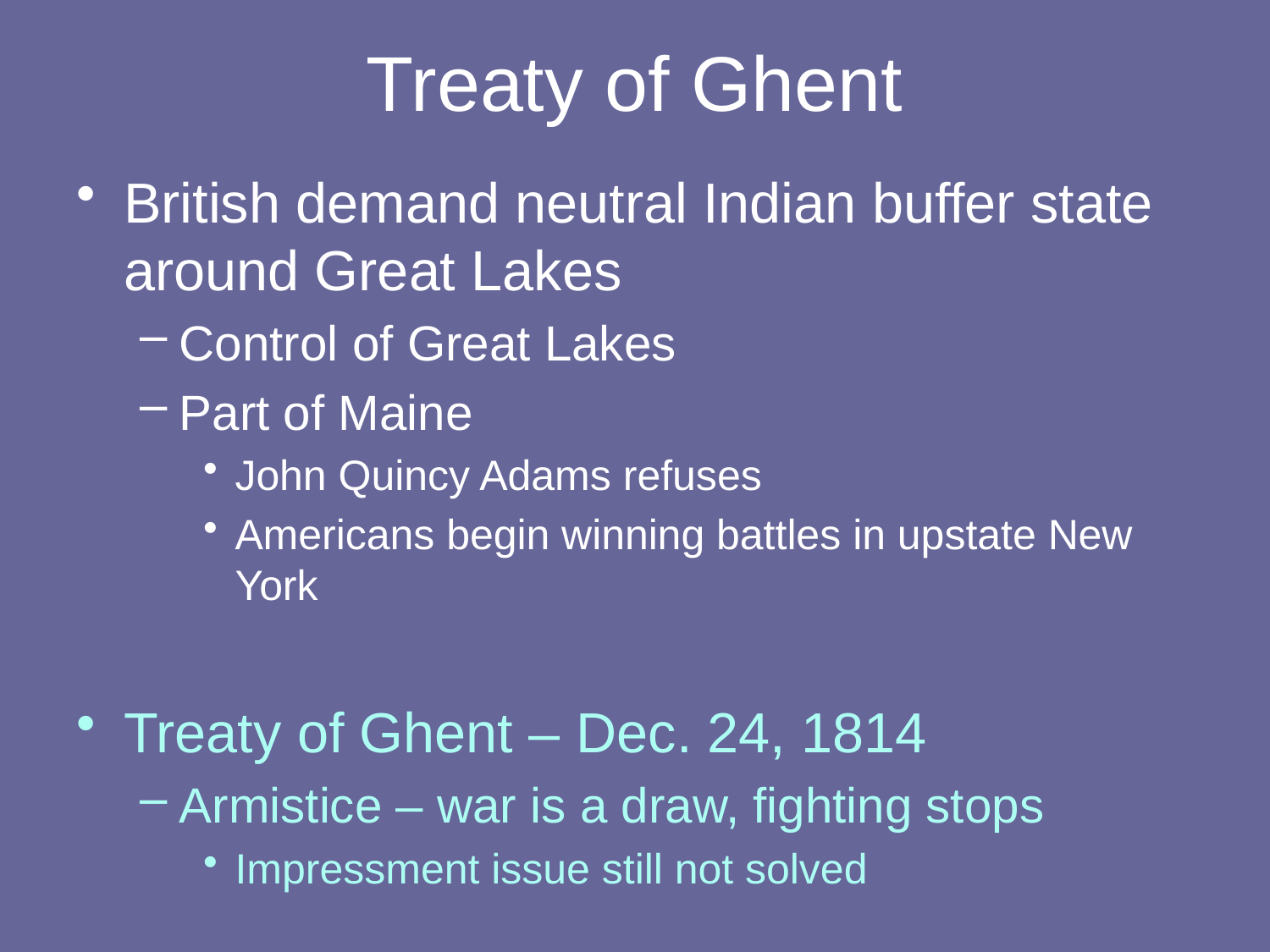

# Treaty of Ghent
British demand neutral Indian buffer state around Great Lakes
Control of Great Lakes
Part of Maine
John Quincy Adams refuses
Americans begin winning battles in upstate New York

Treaty of Ghent – Dec. 24, 1814
Armistice – war is a draw, fighting stops
Impressment issue still not solved